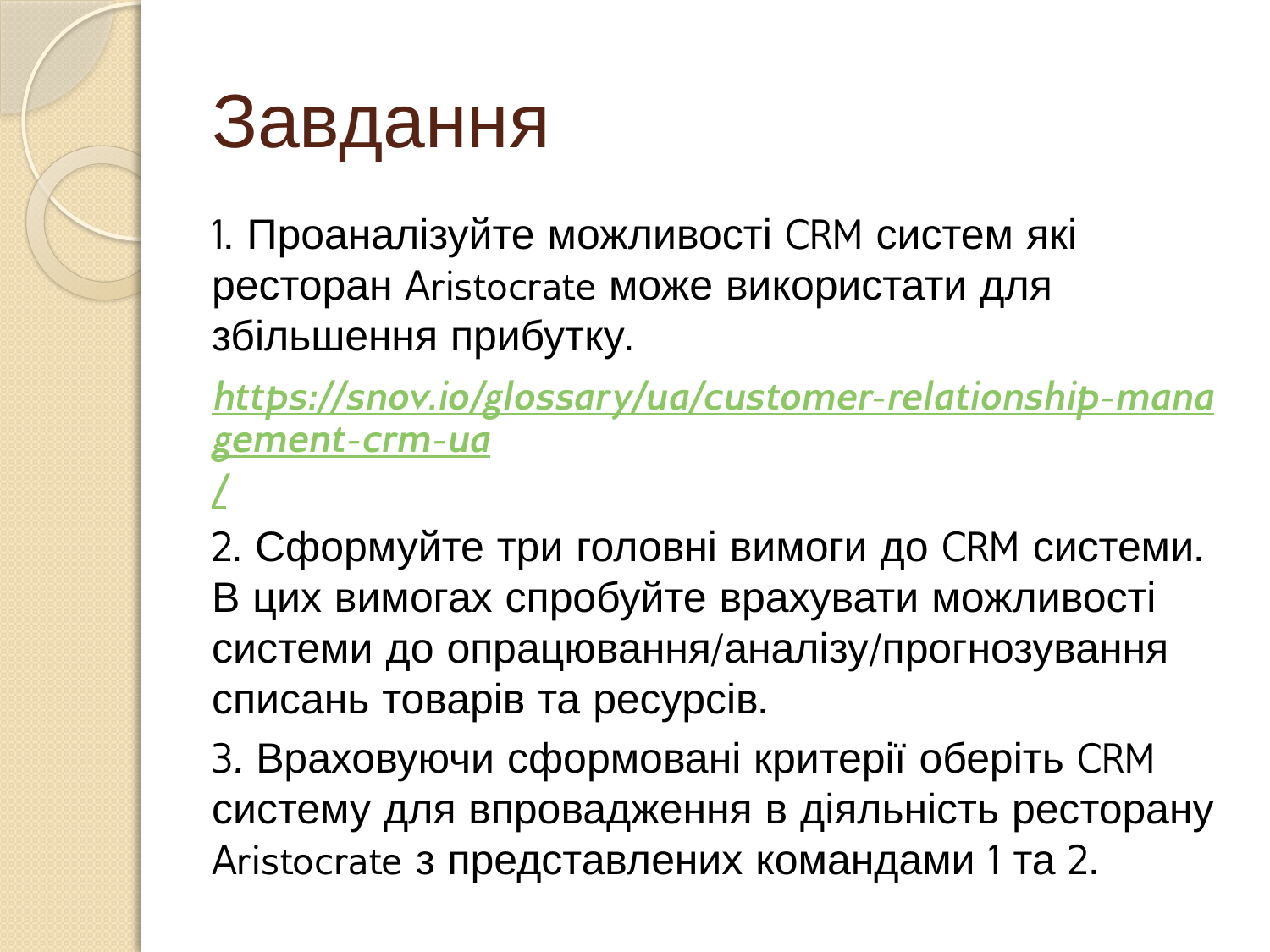

# Завдання
1. Проаналізуйте можливості CRM систем які ресторан Aristocrate може використати для збільшення прибутку.
https://snov.io/glossary/ua/customer-relationship-management-crm-ua/
2. Сформуйте три головні вимоги до CRM системи. В цих вимогах спробуйте врахувати можливості системи до опрацювання/аналізу/прогнозування списань товарів та ресурсів.
3. Враховуючи сформовані критерії оберіть CRM систему для впровадження в діяльність ресторану Aristocrate з представлених командами 1 та 2.